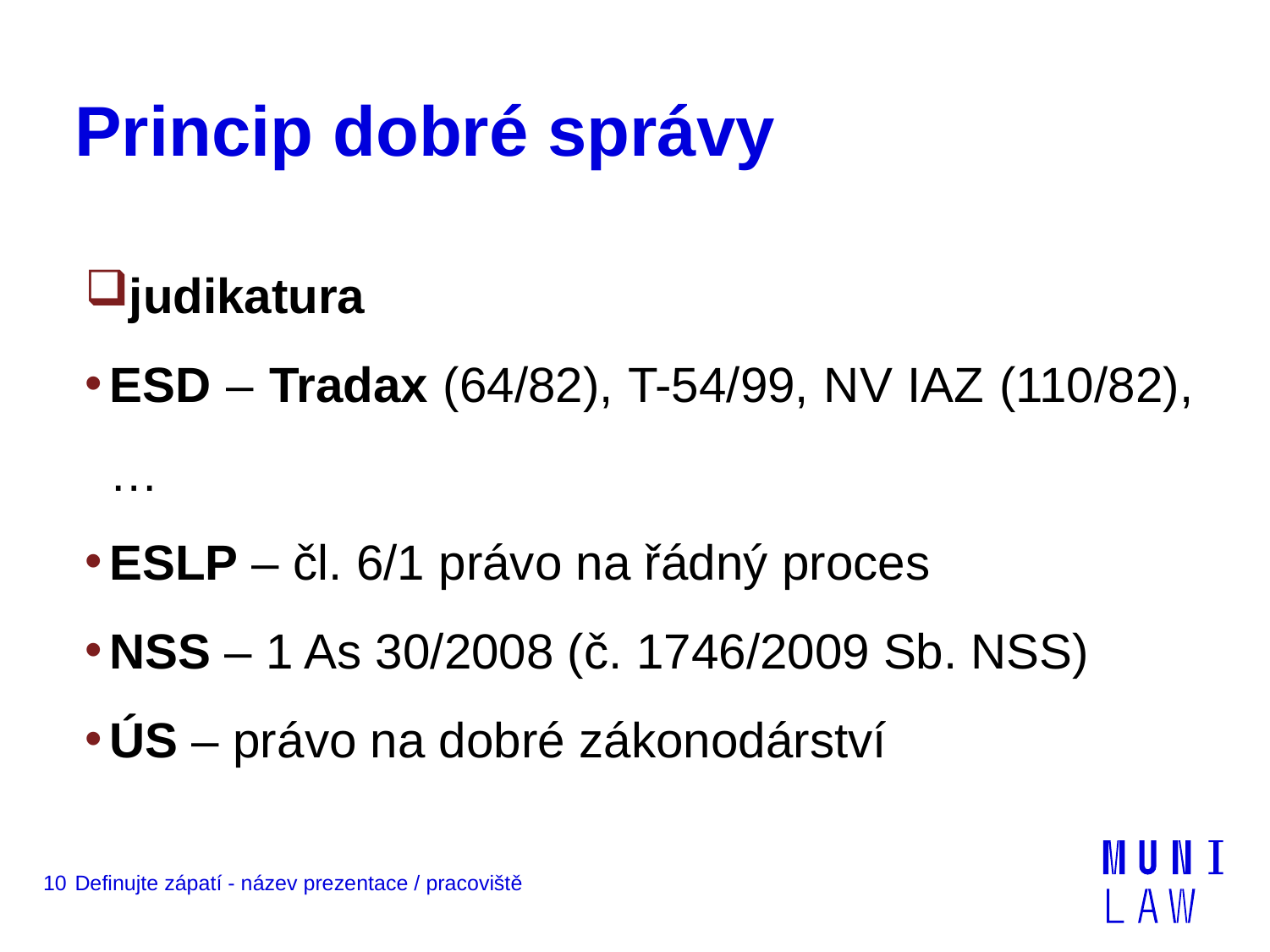

# Princip dobré správy
judikatura
ESD – Tradax (64/82), T-54/99, NV IAZ (110/82),…
ESLP – čl. 6/1 právo na řádný proces
NSS – 1 As 30/2008 (č. 1746/2009 Sb. NSS)
ÚS – právo na dobré zákonodárství

10
Definujte zápatí - název prezentace / pracoviště